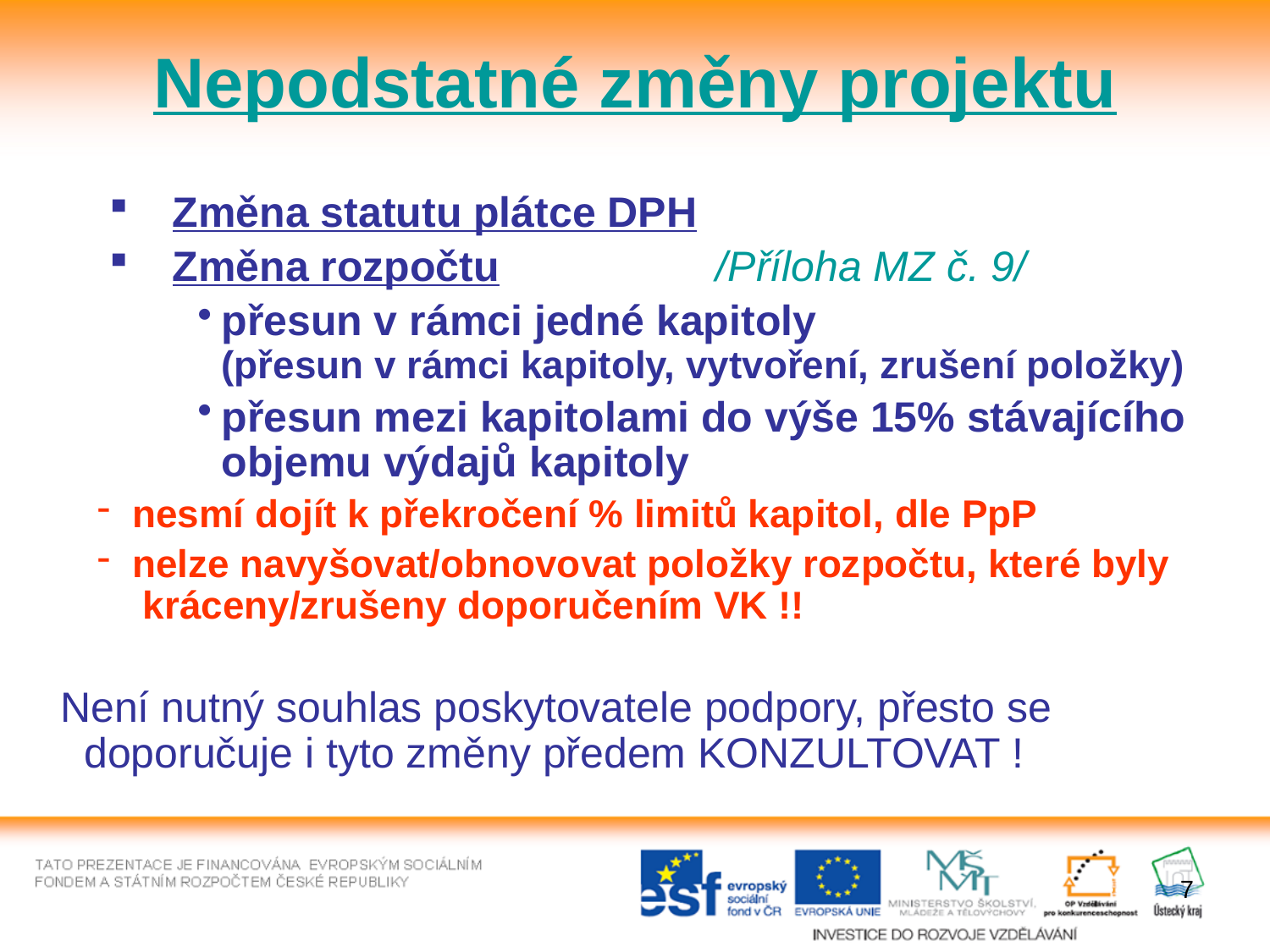

Nepodstatné změny projektu
Změna statutu plátce DPH
Změna rozpočtu		   /Příloha MZ č. 9/
přesun v rámci jedné kapitoly
(přesun v rámci kapitoly, vytvoření, zrušení položky)
přesun mezi kapitolami do výše 15% stávajícího objemu výdajů kapitoly
 nesmí dojít k překročení % limitů kapitol, dle PpP
 nelze navyšovat/obnovovat položky rozpočtu, které byly
  kráceny/zrušeny doporučením VK !!

Není nutný souhlas poskytovatele podpory, přesto se doporučuje i tyto změny předem KONZULTOVAT !
7